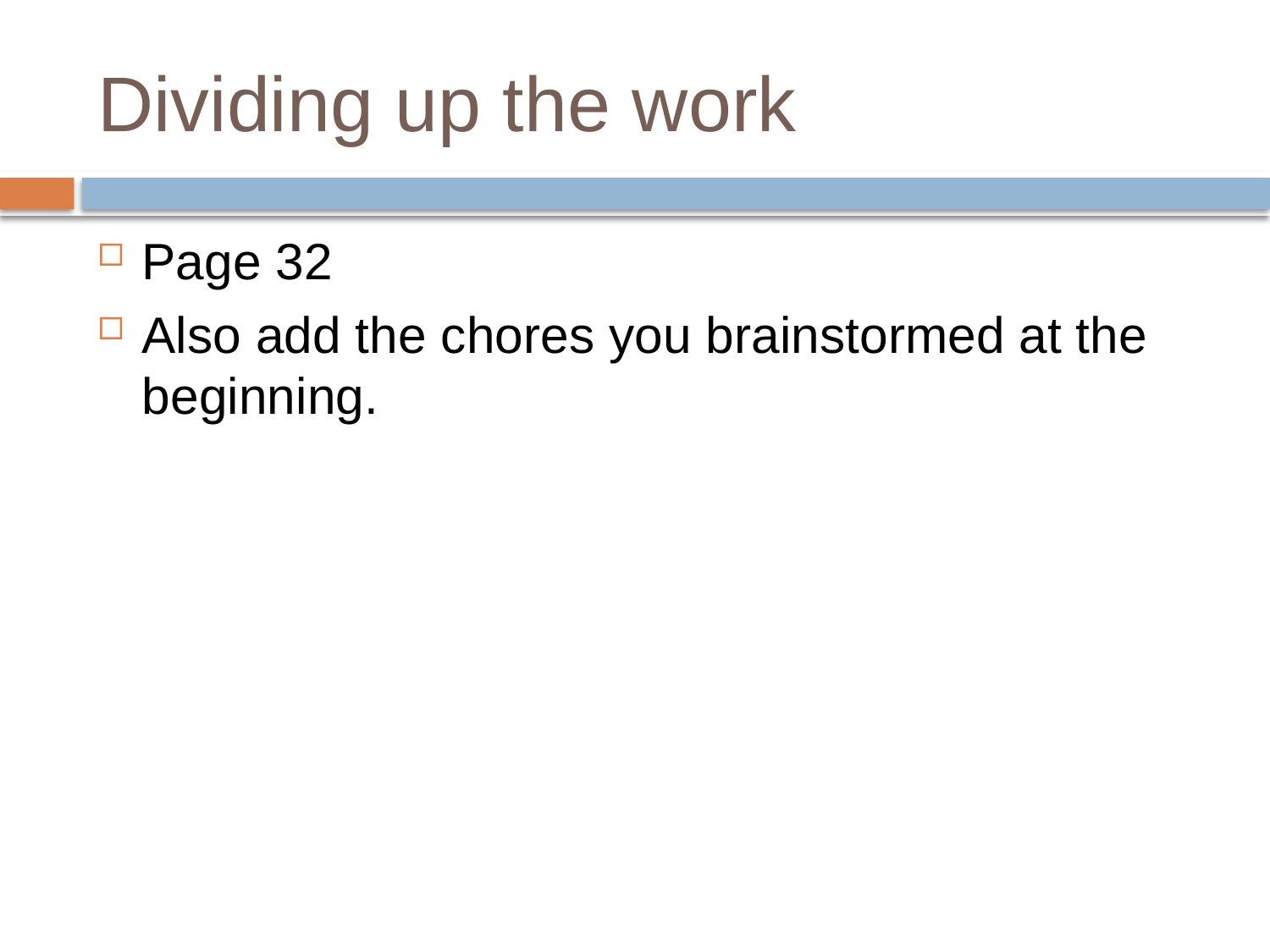

# Dividing up the work
Page 32
Also add the chores you brainstormed at the beginning.